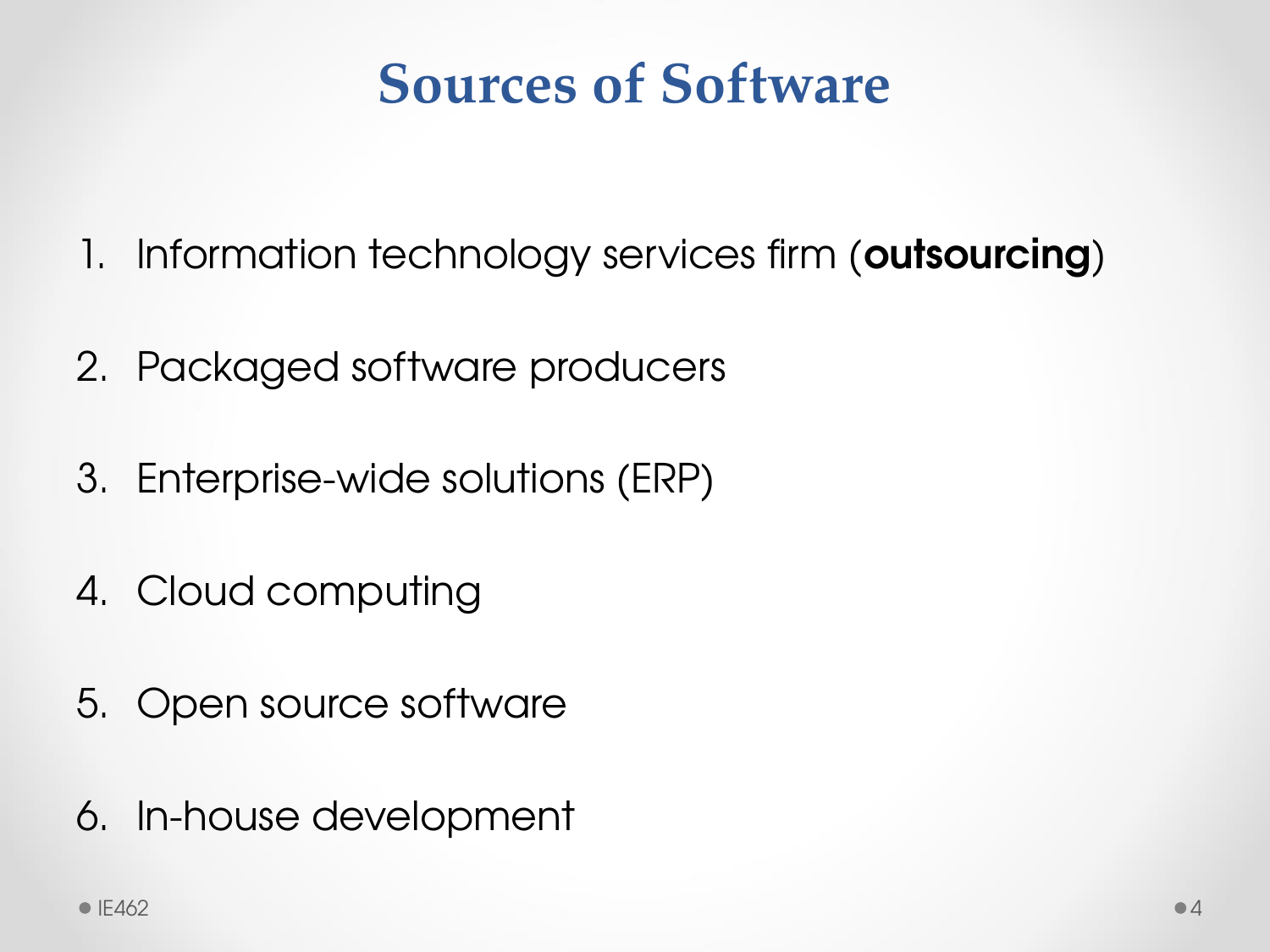

# Sources of Software
Information technology services firm (outsourcing)

Packaged software producers

Enterprise-wide solutions (ERP)

Cloud computing

Open source software

In-house development

IE462
4